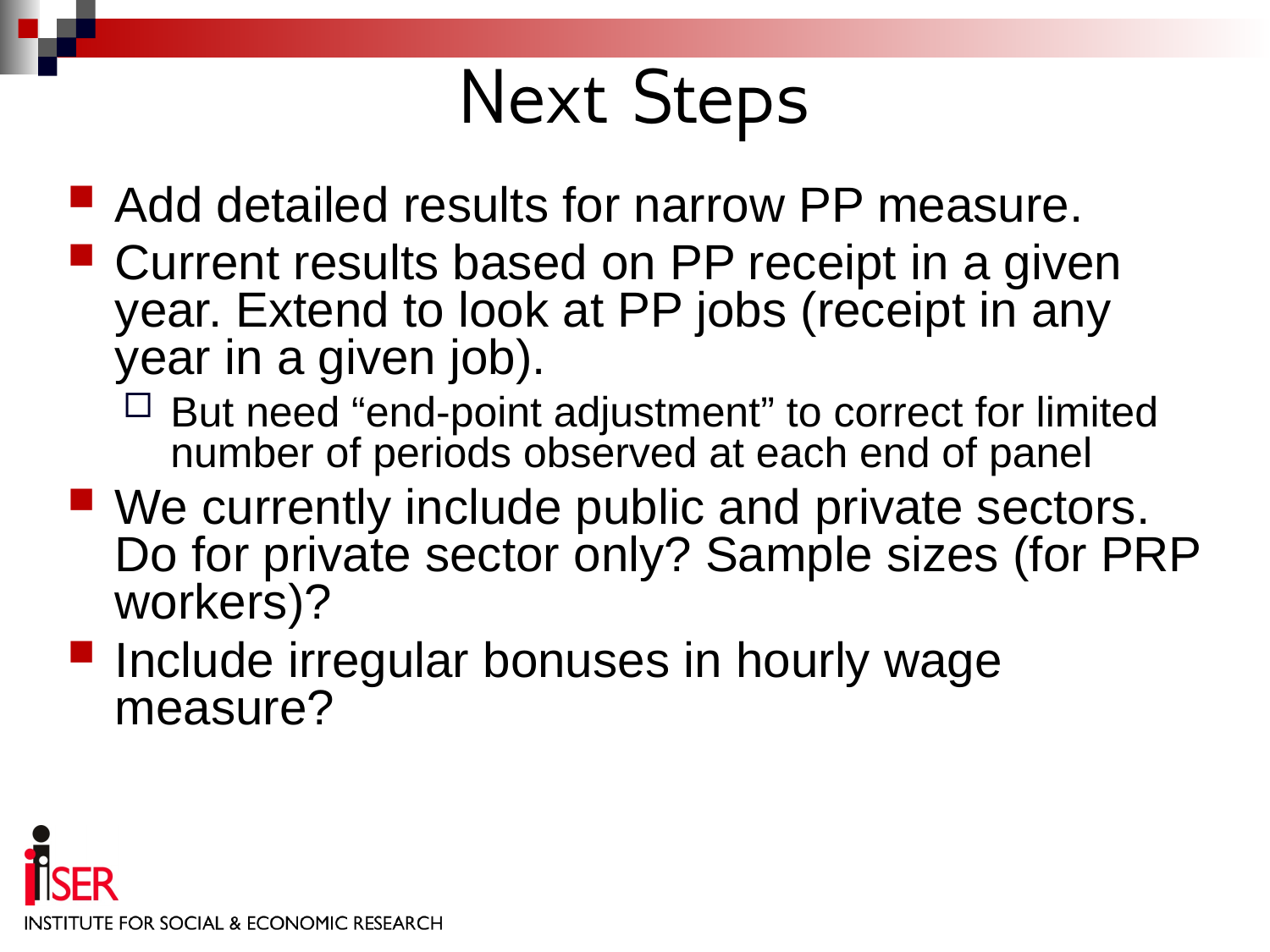

Next Steps
Add detailed results for narrow PP measure.
Current results based on PP receipt in a given year. Extend to look at PP jobs (receipt in any year in a given job).
But need “end-point adjustment” to correct for limited number of periods observed at each end of panel
We currently include public and private sectors. Do for private sector only? Sample sizes (for PRP workers)?
Include irregular bonuses in hourly wage measure?